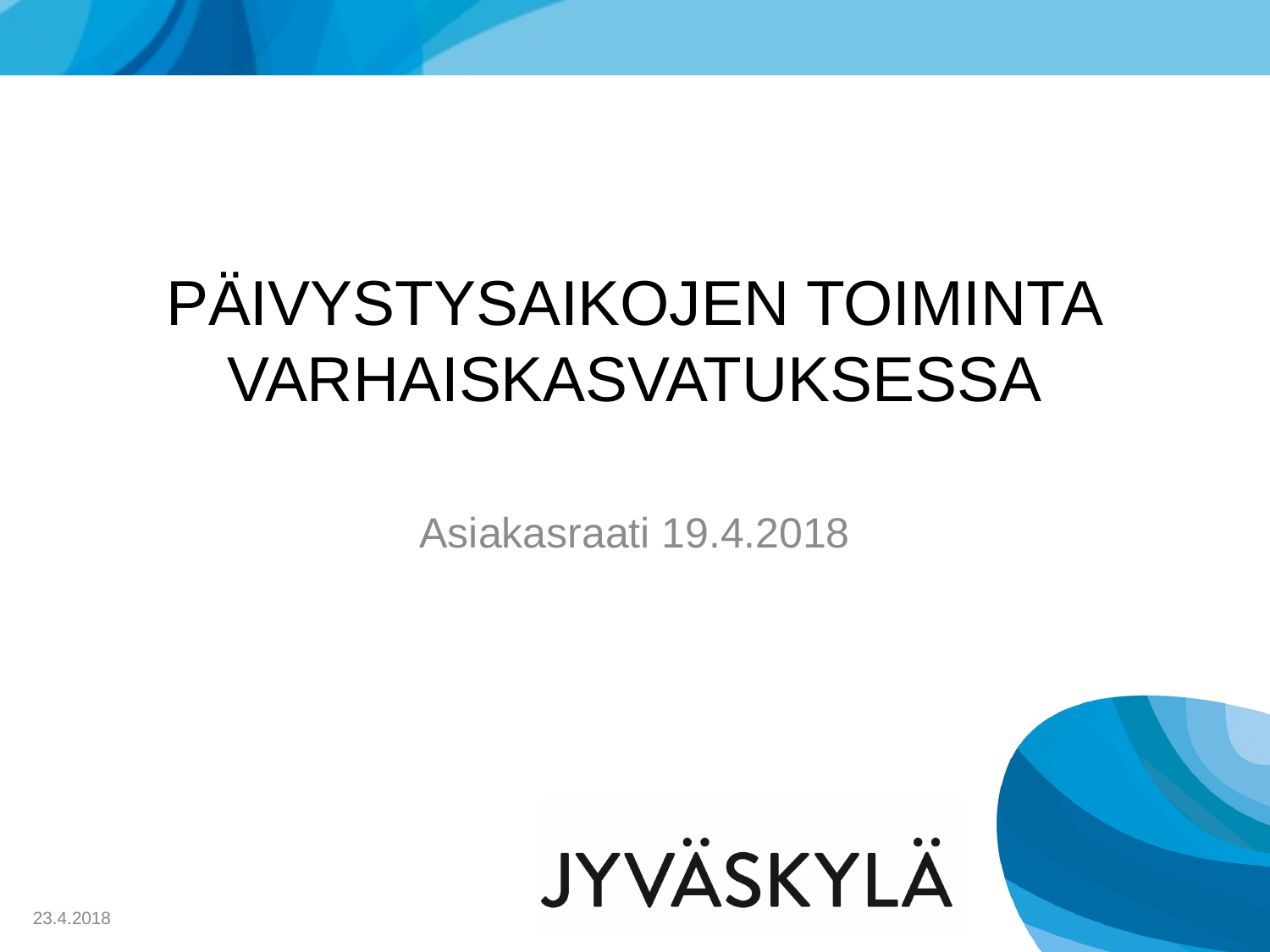

# PÄIVYSTYSAIKOJEN TOIMINTA VARHAISKASVATUKSESSA

Asiakasraati 19.4.2018
23.4.2018